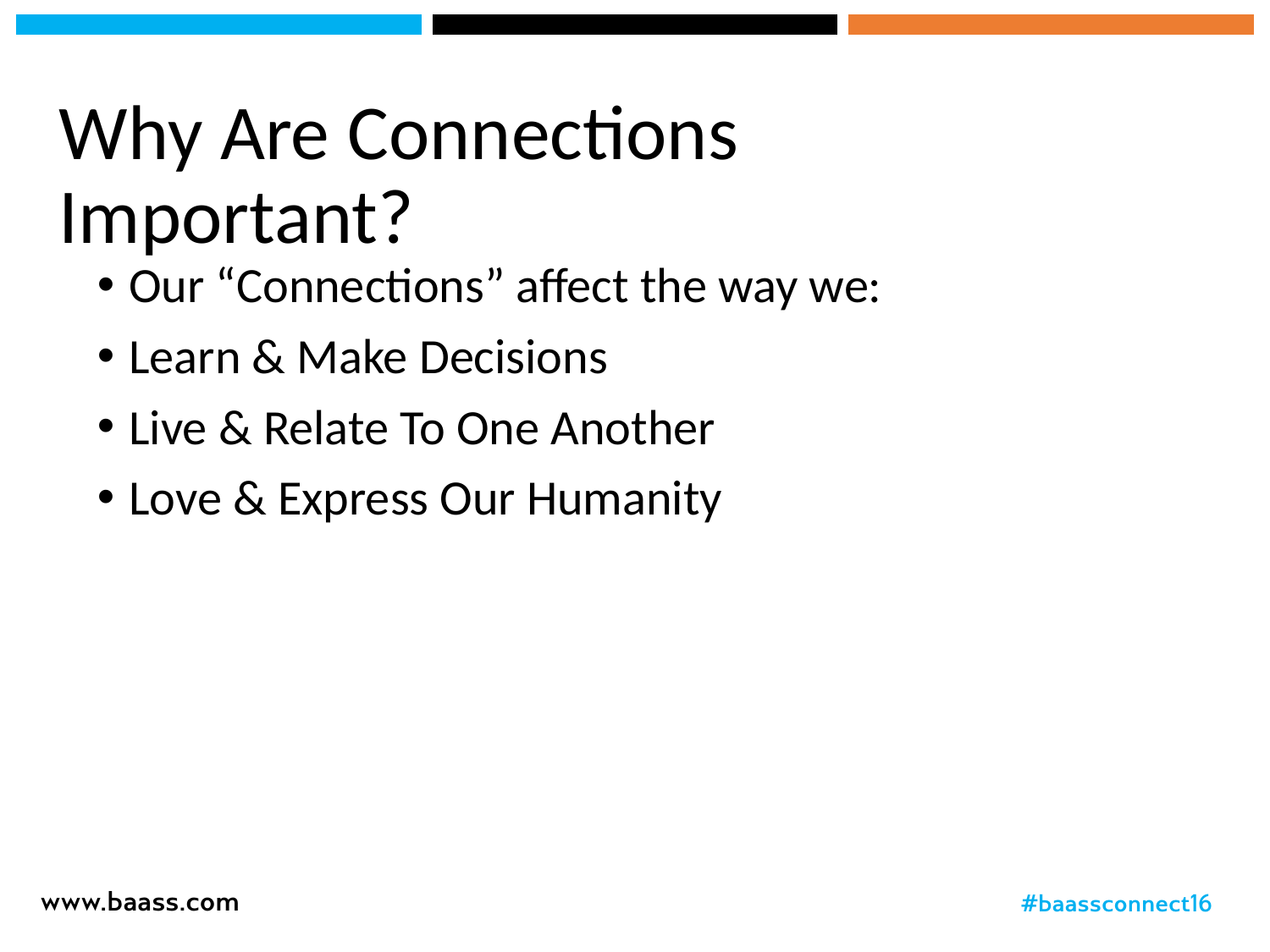

# Why Are Connections Important?
Our “Connections” affect the way we:
Learn & Make Decisions
Live & Relate To One Another
Love & Express Our Humanity